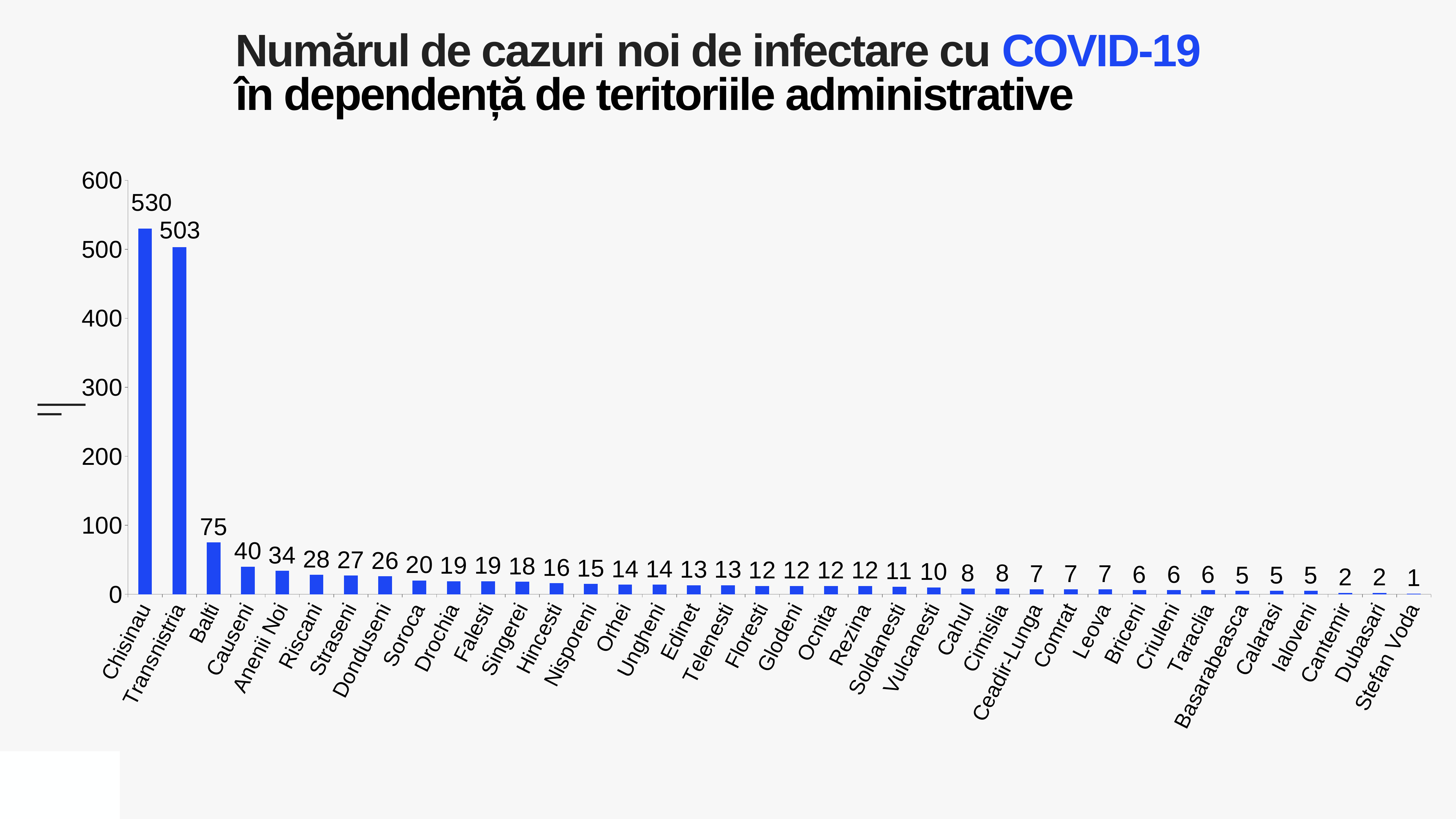

Numărul de cazuri noi de infectare cu COVID-19
în dependență de teritoriile administrative

### Chart

| Category | Cazuri |
|---|---|
| Chisinau | 530.0 |
| Transnistria | 503.0 |
| Balti | 75.0 |
| Causeni | 40.0 |
| Anenii Noi | 34.0 |
| Riscani | 28.0 |
| Straseni | 27.0 |
| Donduseni | 26.0 |
| Soroca | 20.0 |
| Drochia | 19.0 |
| Falesti | 19.0 |
| Singerei | 18.0 |
| Hincesti | 16.0 |
| Nisporeni | 15.0 |
| Orhei | 14.0 |
| Ungheni | 14.0 |
| Edinet | 13.0 |
| Telenesti | 13.0 |
| Floresti | 12.0 |
| Glodeni | 12.0 |
| Ocnita | 12.0 |
| Rezina | 12.0 |
| Soldanesti | 11.0 |
| Vulcanesti | 10.0 |
| Cahul | 8.0 |
| Cimislia | 8.0 |
| Ceadir-Lunga | 7.0 |
| Comrat | 7.0 |
| Leova | 7.0 |
| Briceni | 6.0 |
| Criuleni | 6.0 |
| Taraclia | 6.0 |
| Basarabeasca | 5.0 |
| Calarasi | 5.0 |
| Ialoveni | 5.0 |
| Cantemir | 2.0 |
| Dubasari | 2.0 |
| Stefan Voda | 1.0 |